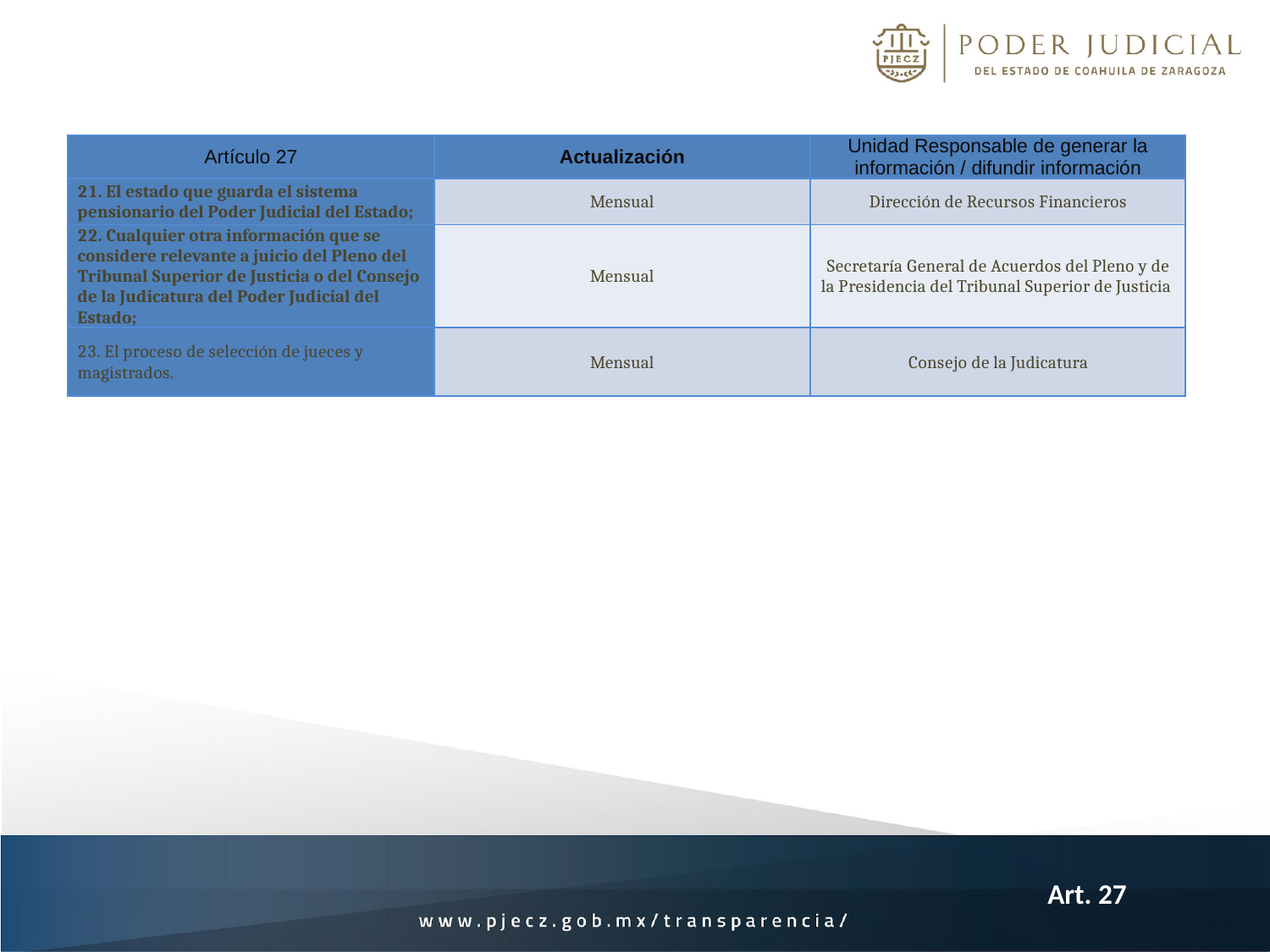

| Artículo 27 | Actualización | Unidad Responsable de generar la información / difundir información |
| --- | --- | --- |
| 21. El estado que guarda el sistema pensionario del Poder Judicial del Estado; | Mensual | Dirección de Recursos Financieros |
| 22. Cualquier otra información que se considere relevante a juicio del Pleno del Tribunal Superior de Justicia o del Consejo de la Judicatura del Poder Judicial del Estado; | Mensual | Secretaría General de Acuerdos del Pleno y de la Presidencia del Tribunal Superior de Justicia |
| 23. El proceso de selección de jueces y magistrados. | Mensual | Consejo de la Judicatura |
Art. 27